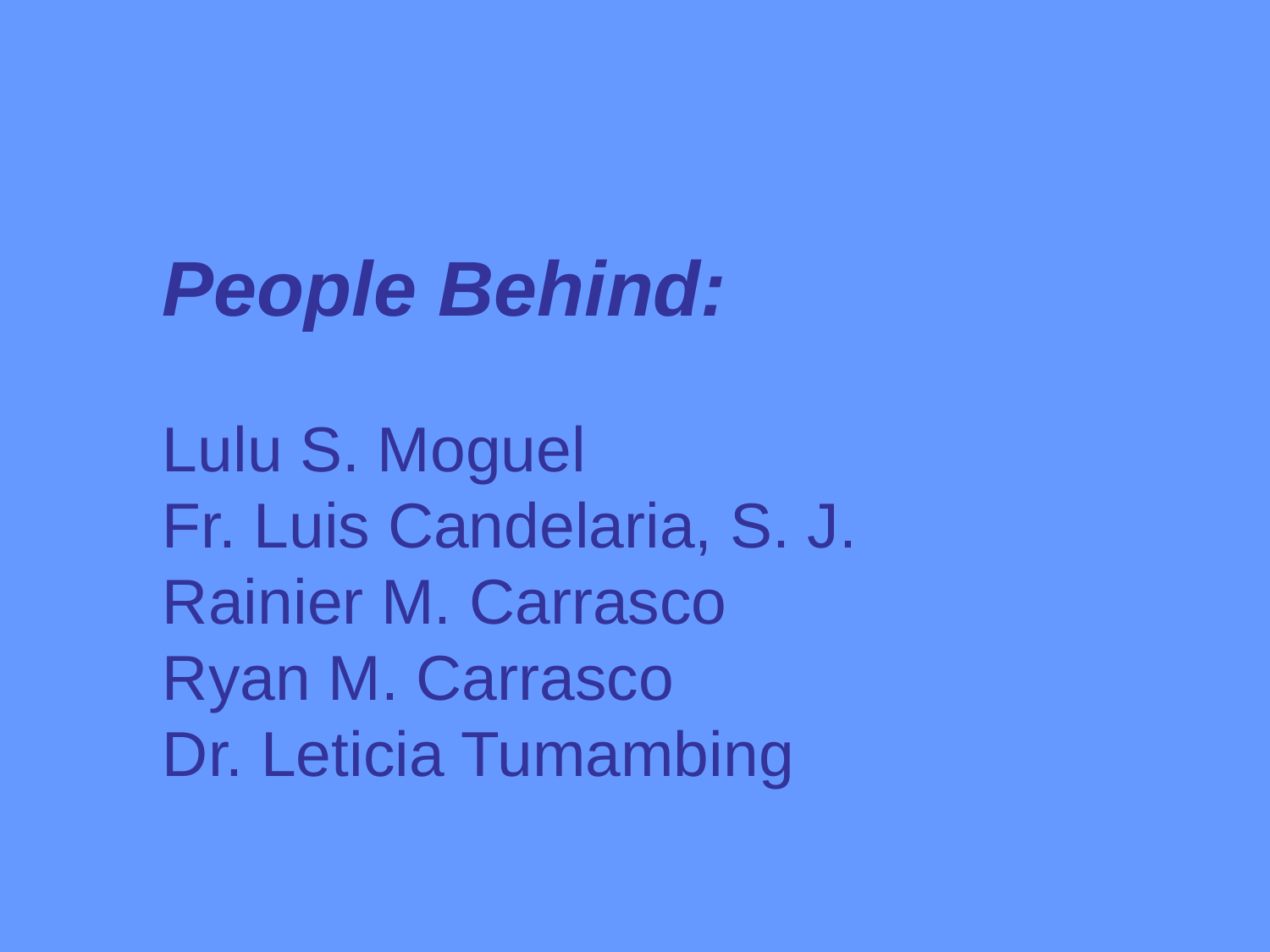

People Behind:

Lulu S. Moguel
Fr. Luis Candelaria, S. J.
Rainier M. Carrasco
Ryan M. Carrasco
Dr. Leticia Tumambing